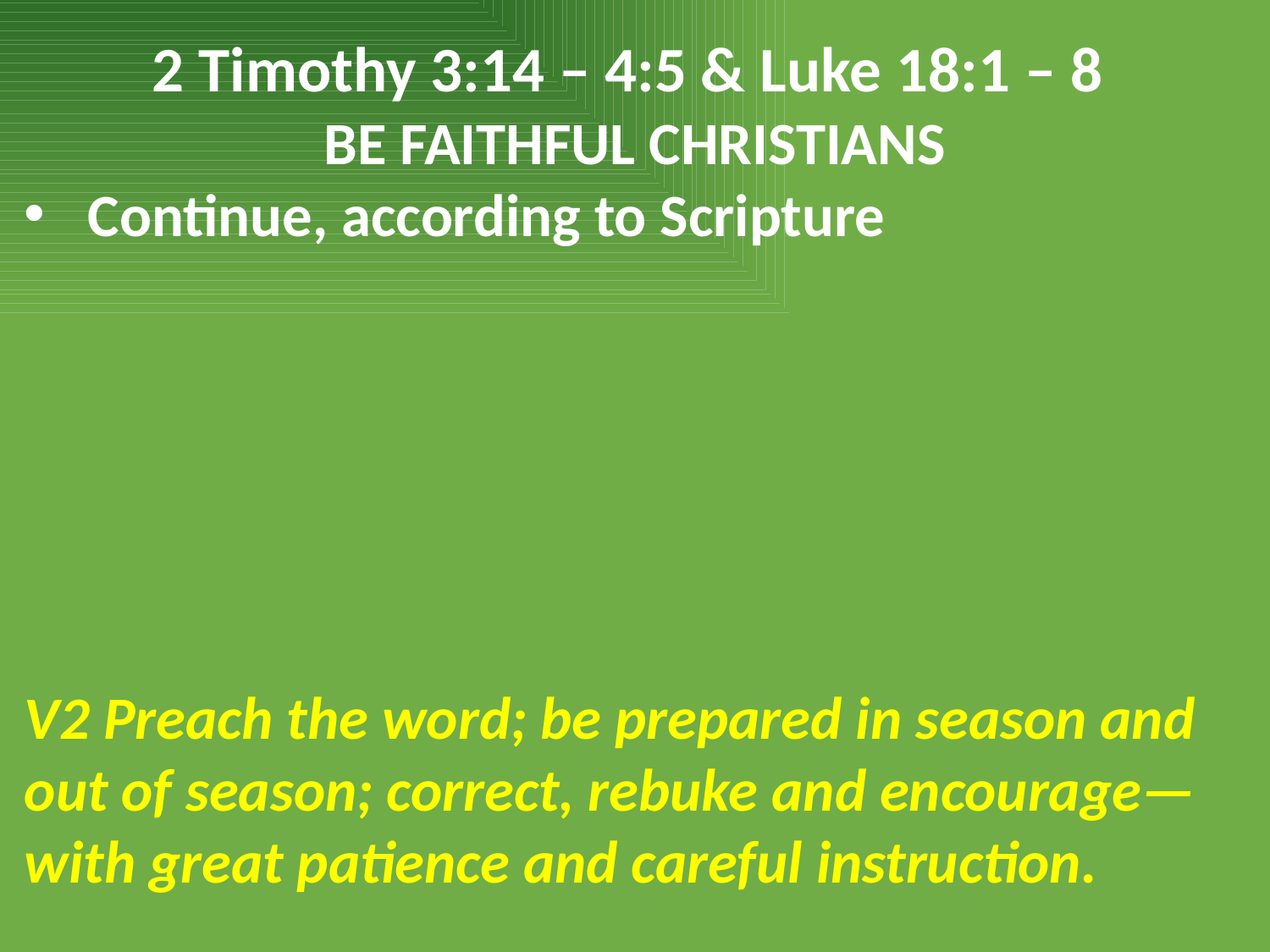

2 Timothy 3:14 – 4:5 & Luke 18:1 – 8
BE FAITHFUL CHRISTIANS
Continue, according to Scripture

V2 Preach the word; be prepared in season and out of season; correct, rebuke and encourage—with great patience and careful instruction.